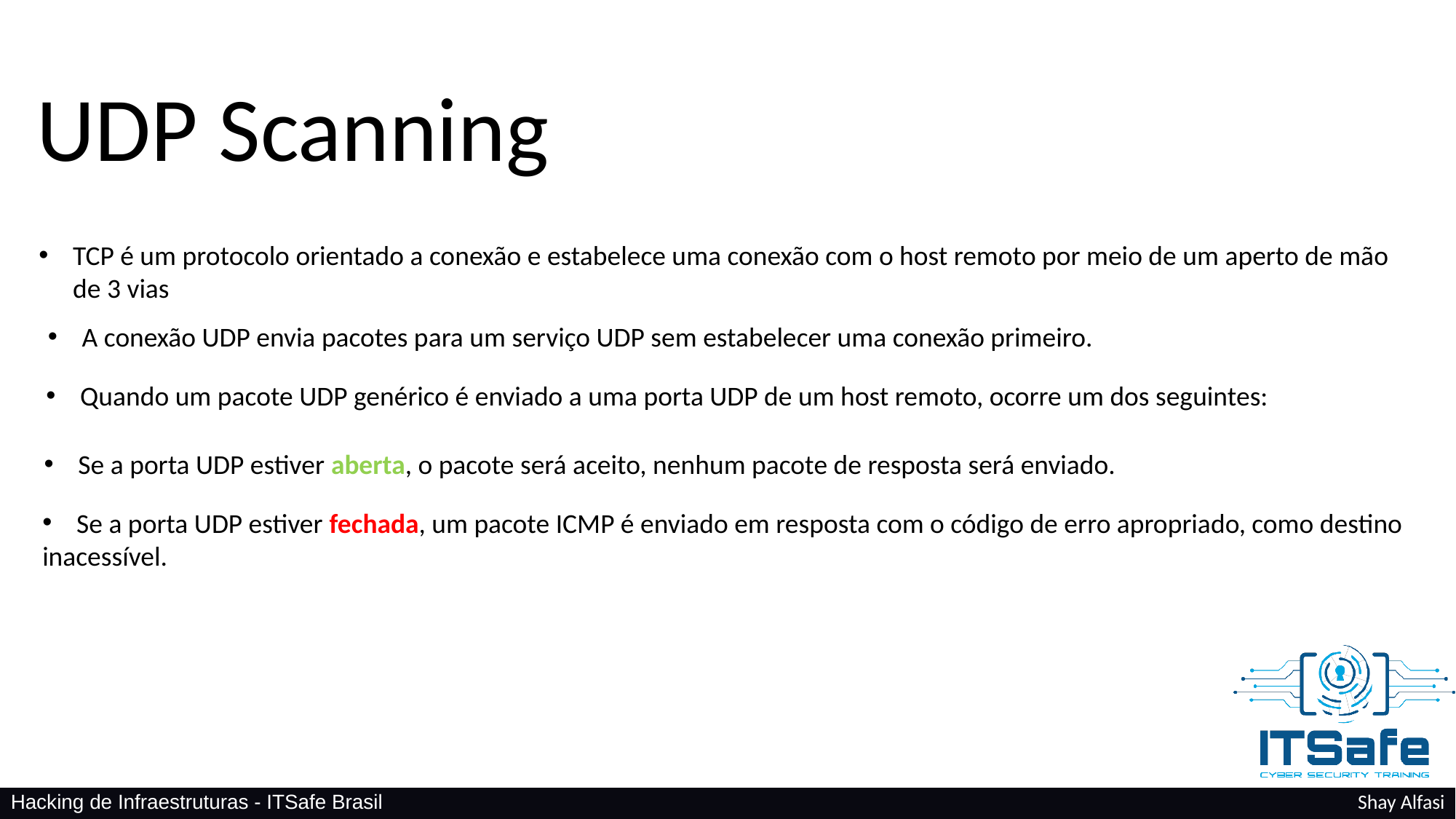

# UDP Scanning
TCP é um protocolo orientado a conexão e estabelece uma conexão com o host remoto por meio de um aperto de mão de 3 vias
A conexão UDP envia pacotes para um serviço UDP sem estabelecer uma conexão primeiro.
Quando um pacote UDP genérico é enviado a uma porta UDP de um host remoto, ocorre um dos seguintes:
Se a porta UDP estiver aberta, o pacote será aceito, nenhum pacote de resposta será enviado.
Se a porta UDP estiver fechada, um pacote ICMP é enviado em resposta com o código de erro apropriado, como destino
inacessível.